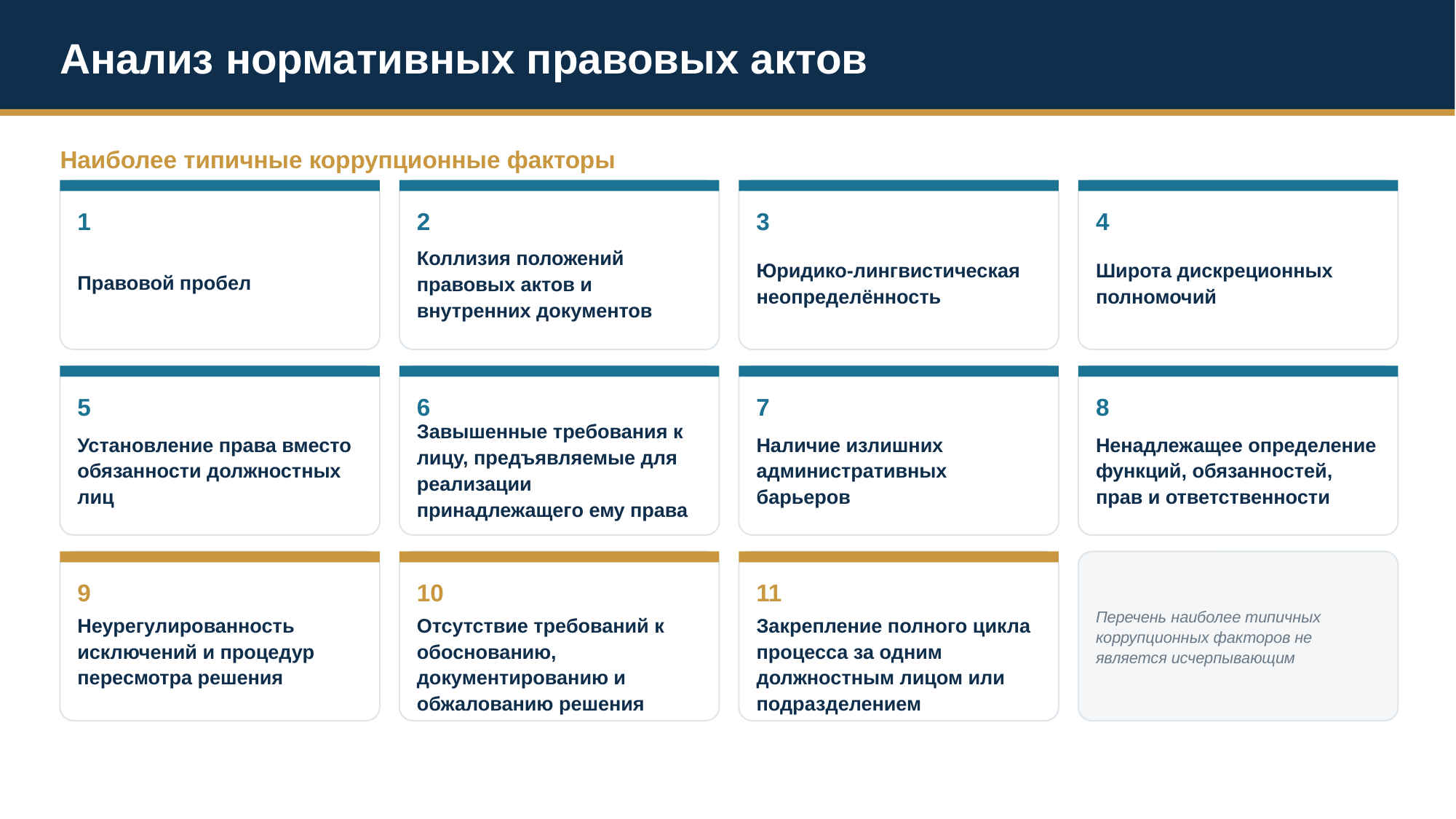

Анализ нормативных правовых актов

Наиболее типичные коррупционные факторы

1
2
3
4
Коллизия положений правовых актов и внутренних документов
Юридико-лингвистическая неопределённость
Широта дискреционных полномочий
Правовой пробел

5
6
7
8
Завышенные требования к лицу, предъявляемые для реализации принадлежащего ему права
Установление права вместо обязанности должностных лиц
Наличие излишних административных барьеров
Ненадлежащее определение функций, обязанностей, прав и ответственности

Перечень наиболее типичных коррупционных факторов не является исчерпывающим
9
10
11
Неурегулированность исключений и процедур пересмотра решения
Отсутствие требований к обоснованию, документированию и обжалованию решения
Закрепление полного цикла процесса за одним должностным лицом или подразделением